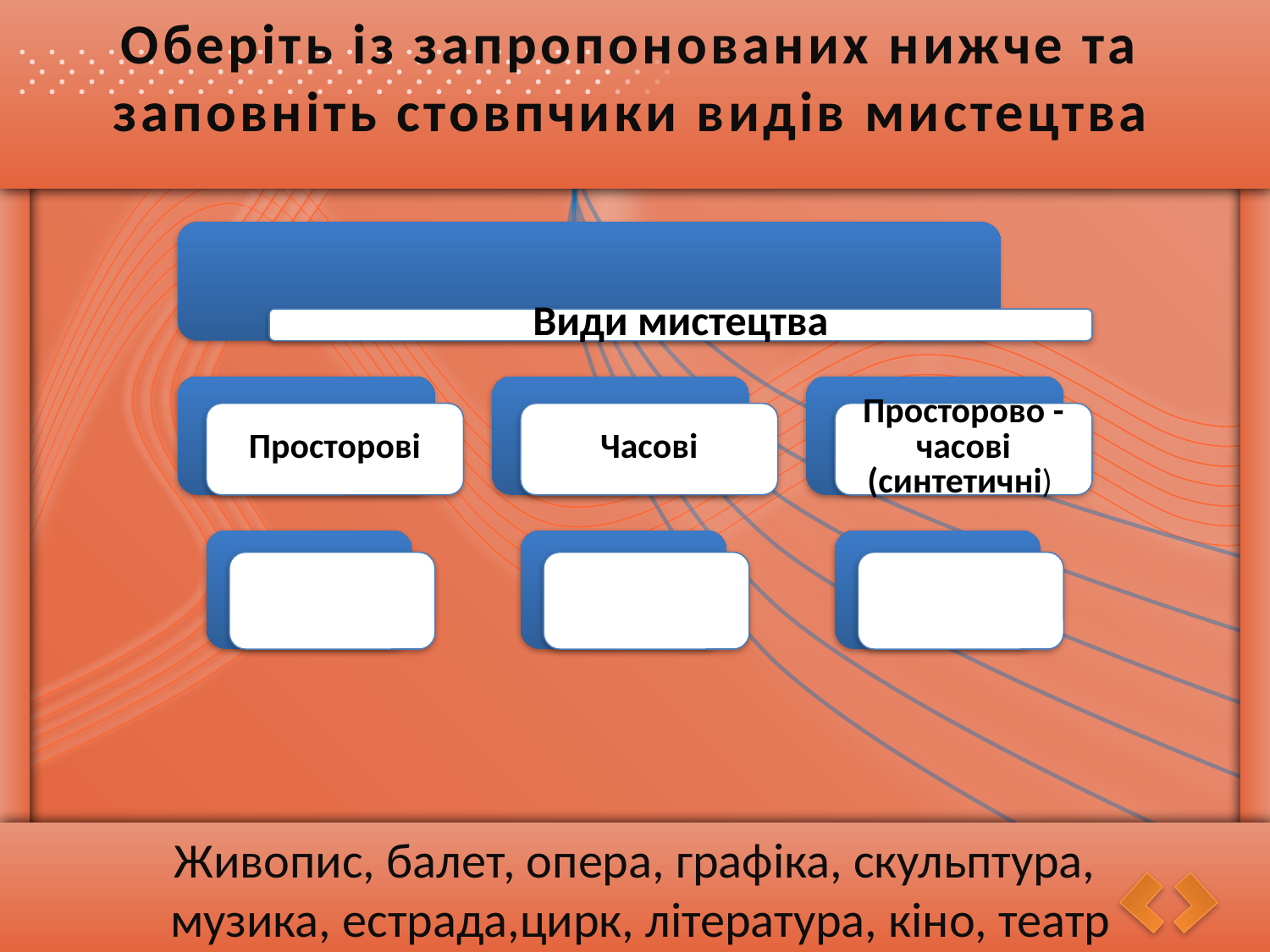

# Оберіть із запропонованих нижче та заповніть стовпчики видів мистецтва

Види мистецтва
Просторові
Просторово - часові (синтетичні)
Часові

Живопис, балет, опера, графіка, скульптура,
 музика, естрада,цирк, література, кіно, театр